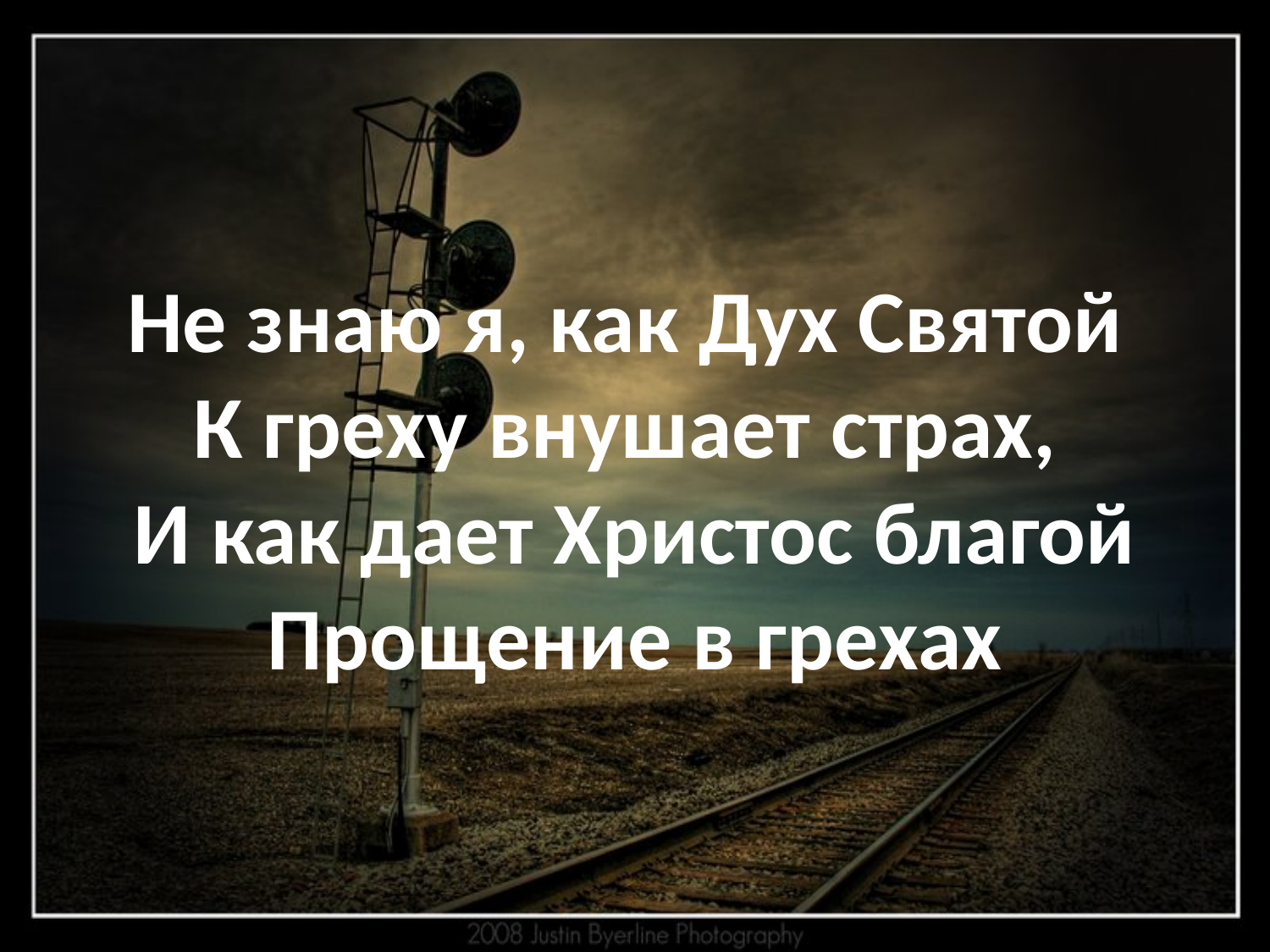

# Не знаю я, как Дух Святой К греху внушает страх, И как дает Христос благой Прощение в грехах